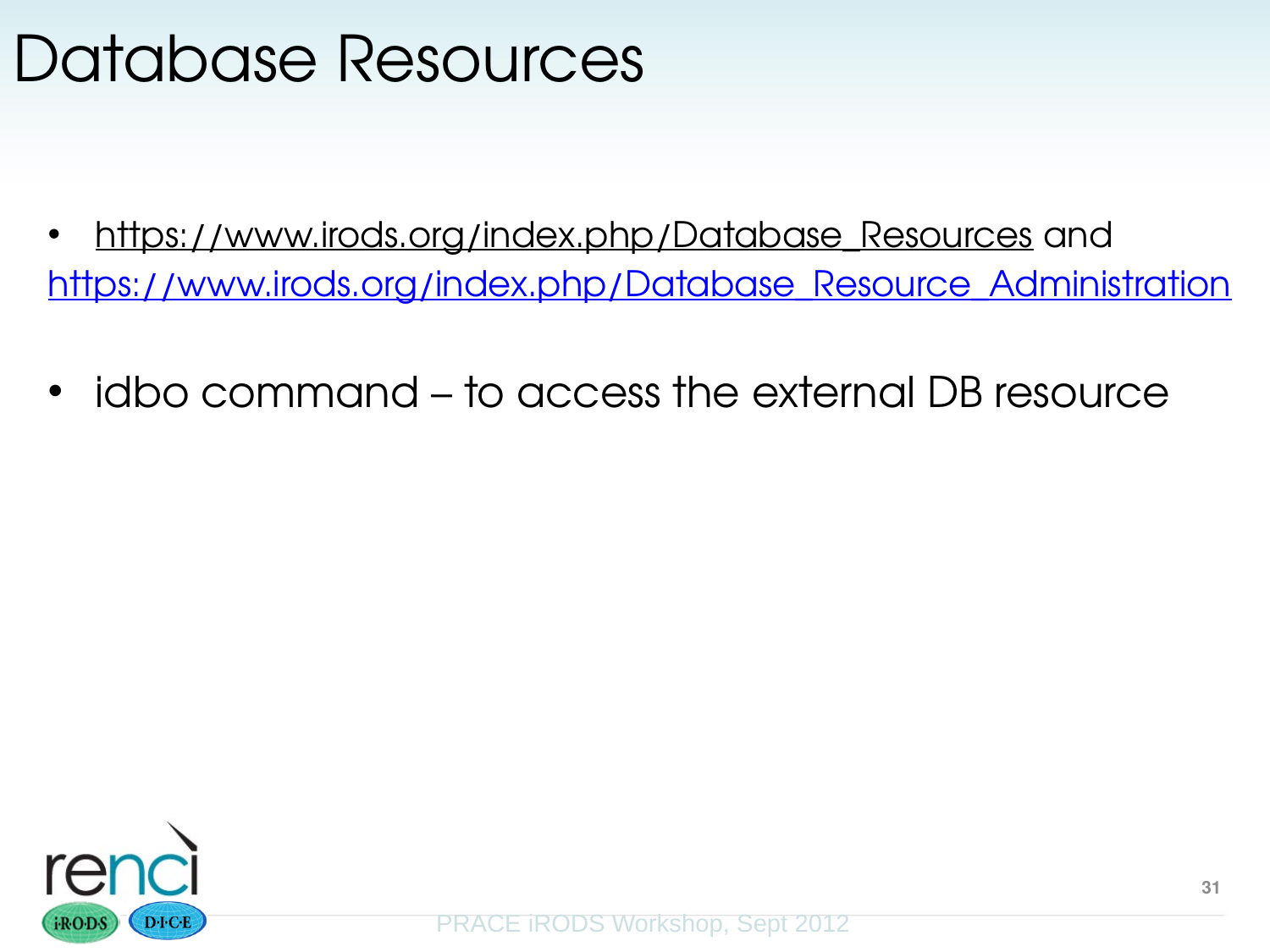

# Database Resources
https://www.irods.org/index.php/Database_Resources and
https://www.irods.org/index.php/Database_Resource_Administration
idbo command – to access the external DB resource

31
PRACE iRODS Workshop, Sept 2012